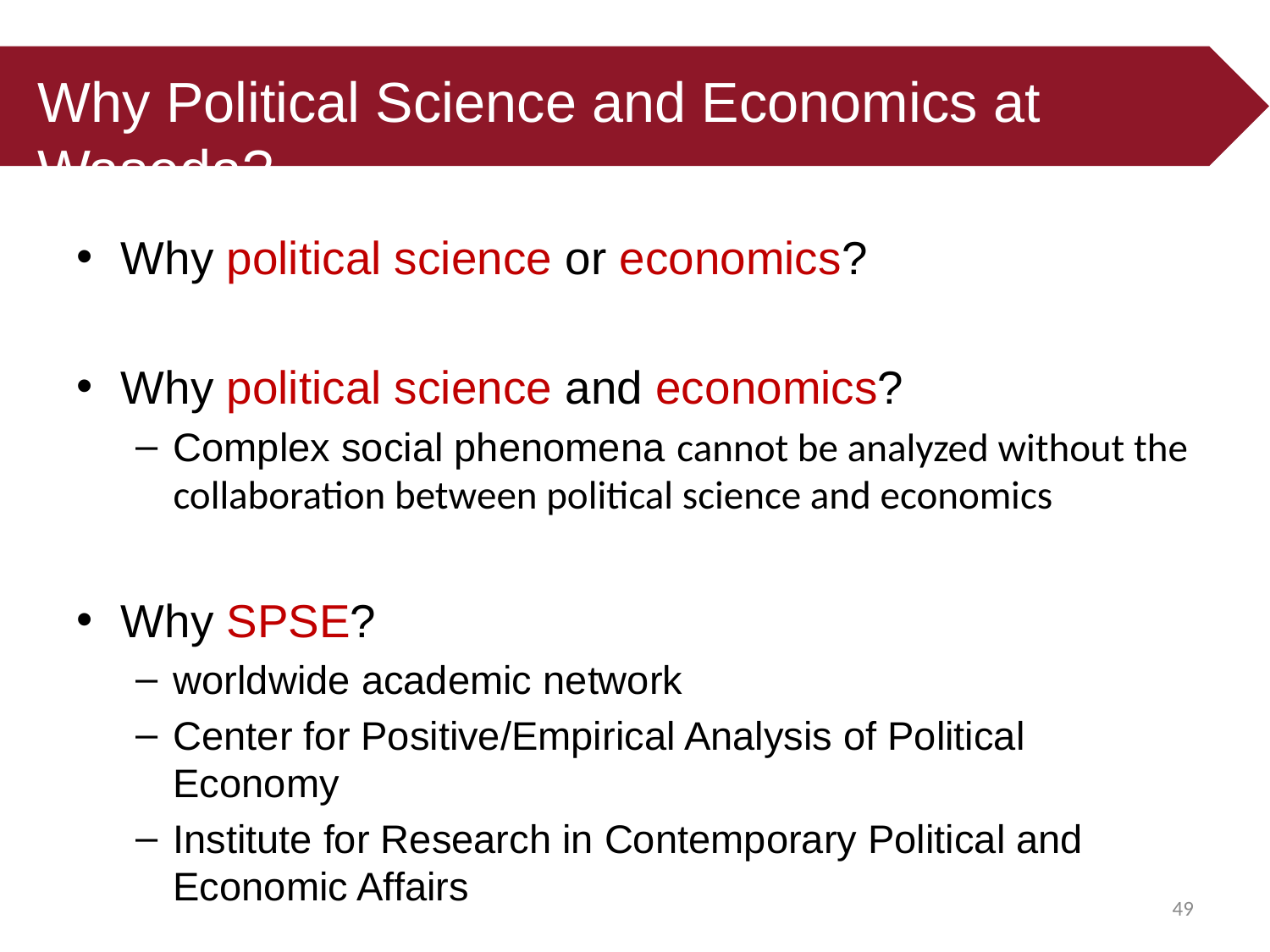

Why Political Science and Economics at Waseda?

Why political science or economics?

Why political science and economics?
Complex social phenomena cannot be analyzed without the collaboration between political science and economics

Why SPSE?
worldwide academic network
Center for Positive/Empirical Analysis of Political Economy
Institute for Research in Contemporary Political and Economic Affairs
49